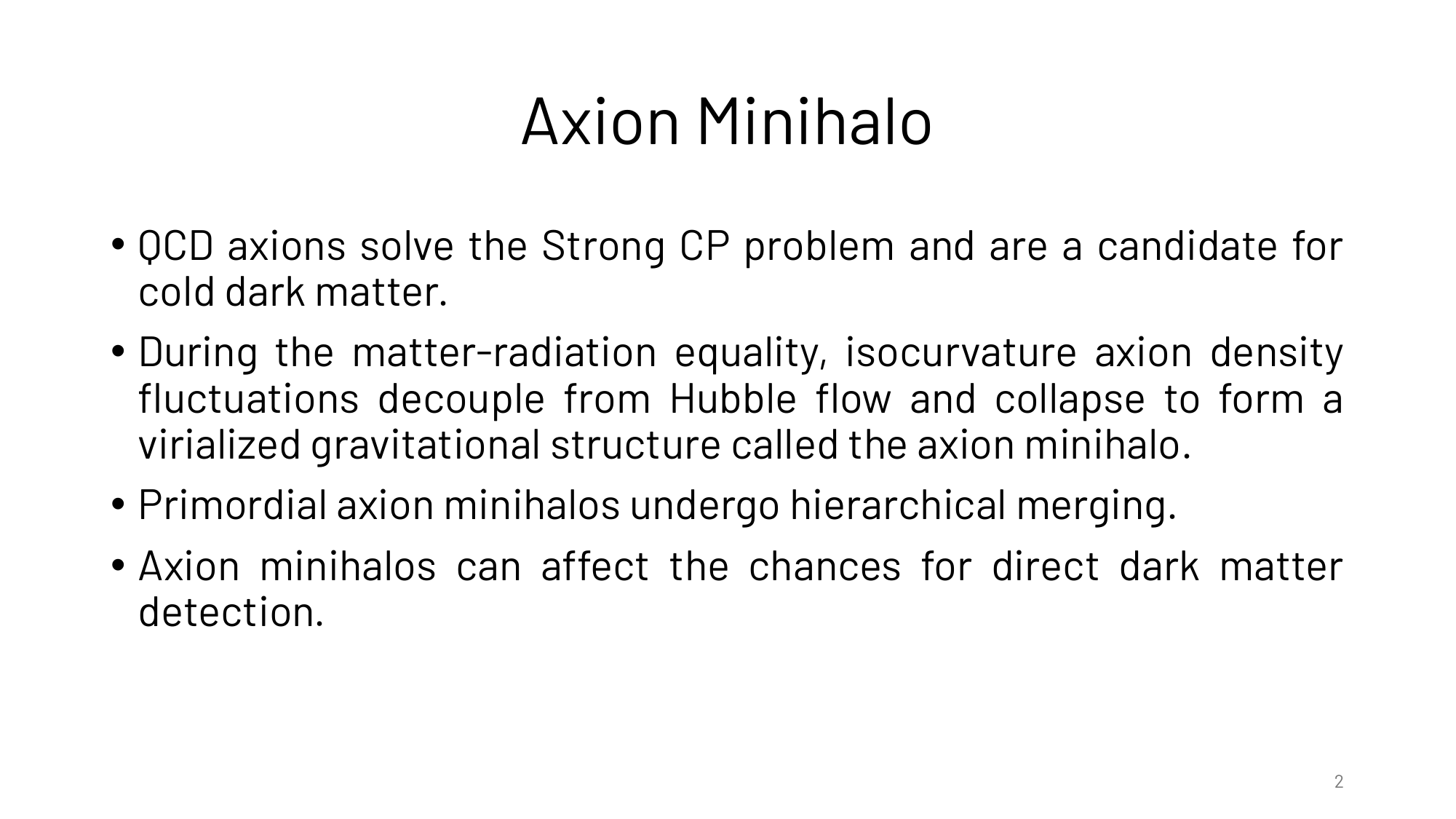

# Axion Minihalo
QCD axions solve the Strong CP problem and are a candidate for cold dark matter.
During the matter-radiation equality, isocurvature axion density fluctuations decouple from Hubble flow and collapse to form a virialized gravitational structure called the axion minihalo.
Primordial axion minihalos undergo hierarchical merging.
Axion minihalos can affect the chances for direct dark matter detection.
2